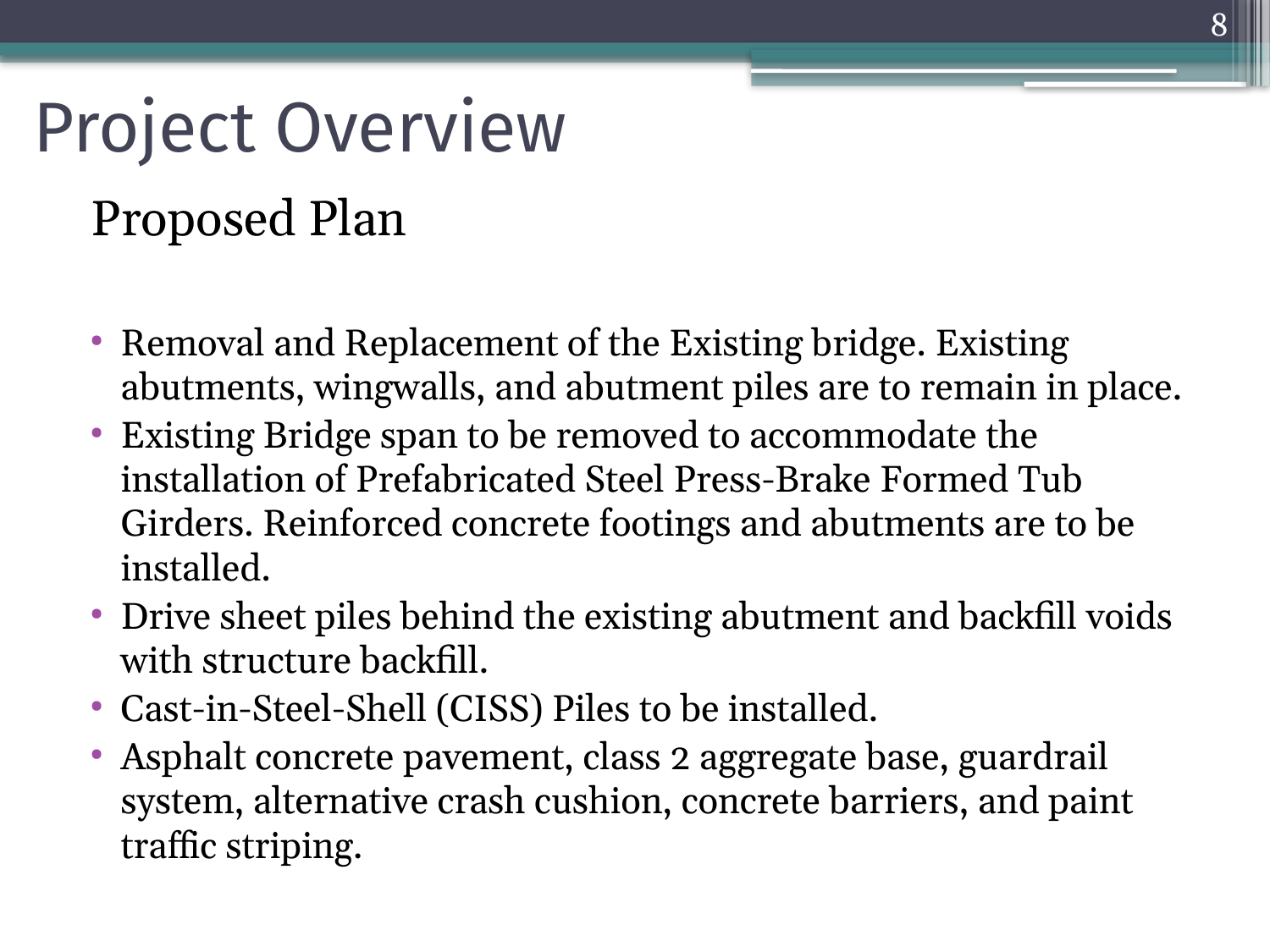

8
# Project Overview
Proposed Plan

Removal and Replacement of the Existing bridge. Existing abutments, wingwalls, and abutment piles are to remain in place.
Existing Bridge span to be removed to accommodate the installation of Prefabricated Steel Press-Brake Formed Tub Girders. Reinforced concrete footings and abutments are to be installed.
Drive sheet piles behind the existing abutment and backfill voids with structure backfill.
Cast-in-Steel-Shell (CISS) Piles to be installed.
Asphalt concrete pavement, class 2 aggregate base, guardrail system, alternative crash cushion, concrete barriers, and paint traffic striping.